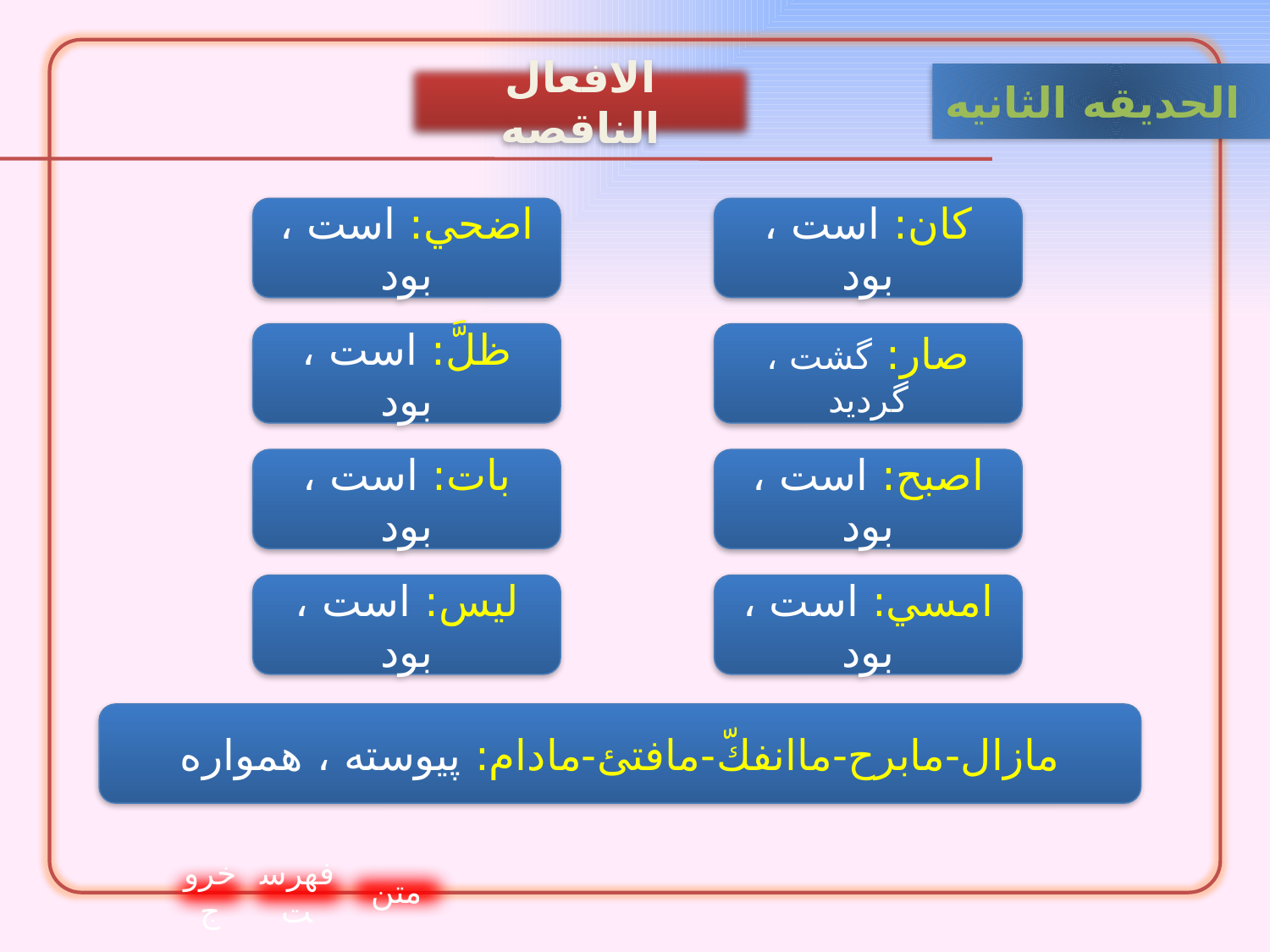

الافعال الناقصه
الحدیقه الثانيه
اضحي: است ، بود
كان: است ، بود
ظلَّ: است ، بود
صار: گشت ، گرديد
بات: است ، بود
اصبح: است ، بود
ليس: است ، بود
امسي: است ، بود
مازال-مابرح-ماانفكّ-مافتئ-مادام: پيوسته ، همواره
خروج
فهرست
متن